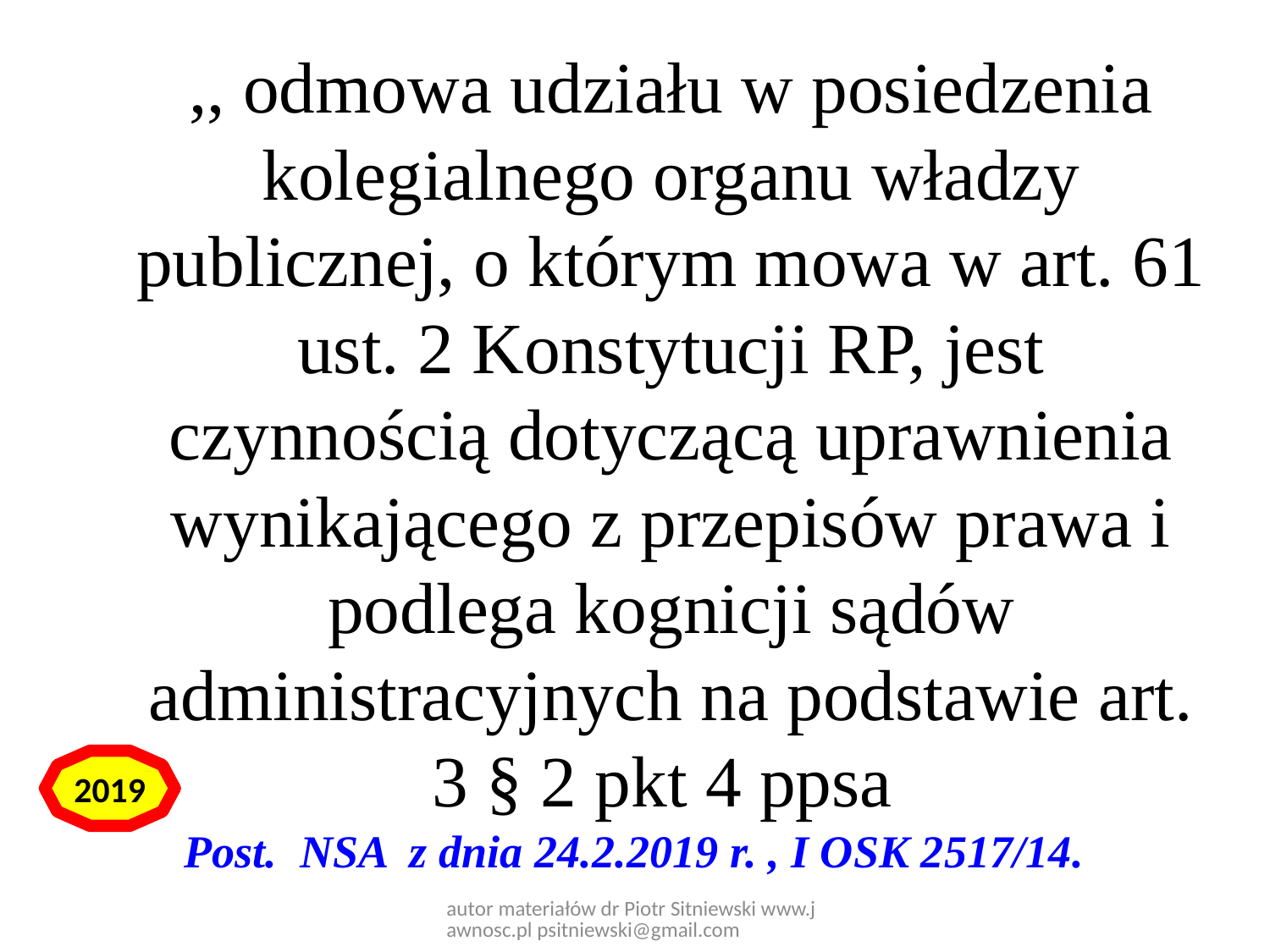

,, odmowa udziału w posiedzenia kolegialnego organu władzy publicznej, o którym mowa w art. 61 ust. 2 Konstytucji RP, jest czynnością dotyczącą uprawnienia wynikającego z przepisów prawa i podlega kognicji sądów administracyjnych na podstawie art. 3 § 2 pkt 4 ppsa
Post.  NSA  z dnia 24.2.2019 r. , I OSK 2517/14.
2019
autor materiałów dr Piotr Sitniewski www.jawnosc.pl psitniewski@gmail.com